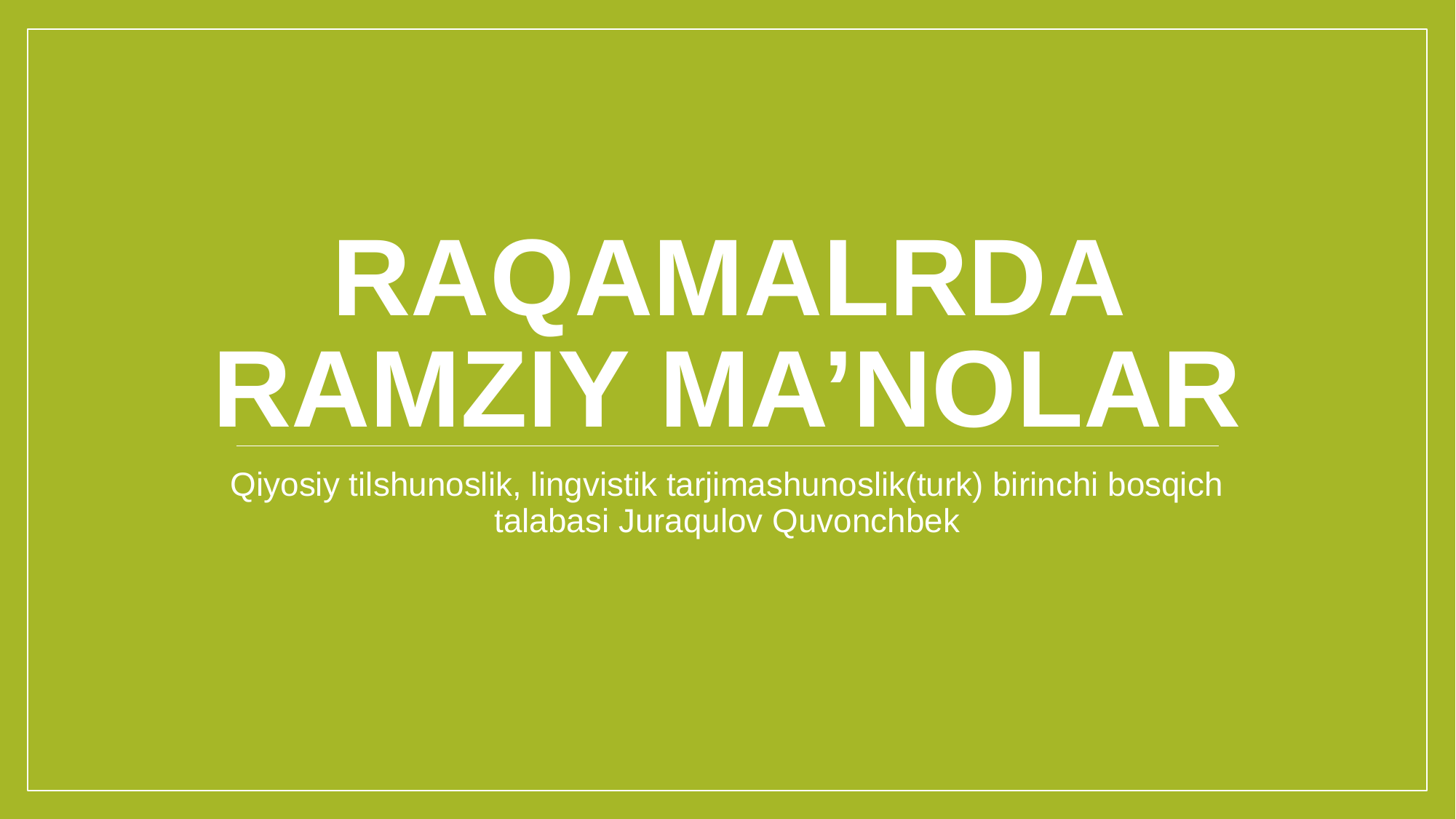

# Raqamalrda ramziy ma’nolar
Qiyosiy tilshunoslik, lingvistik tarjimashunoslik(turk) birinchi bosqich talabasi Juraqulov Quvonchbek